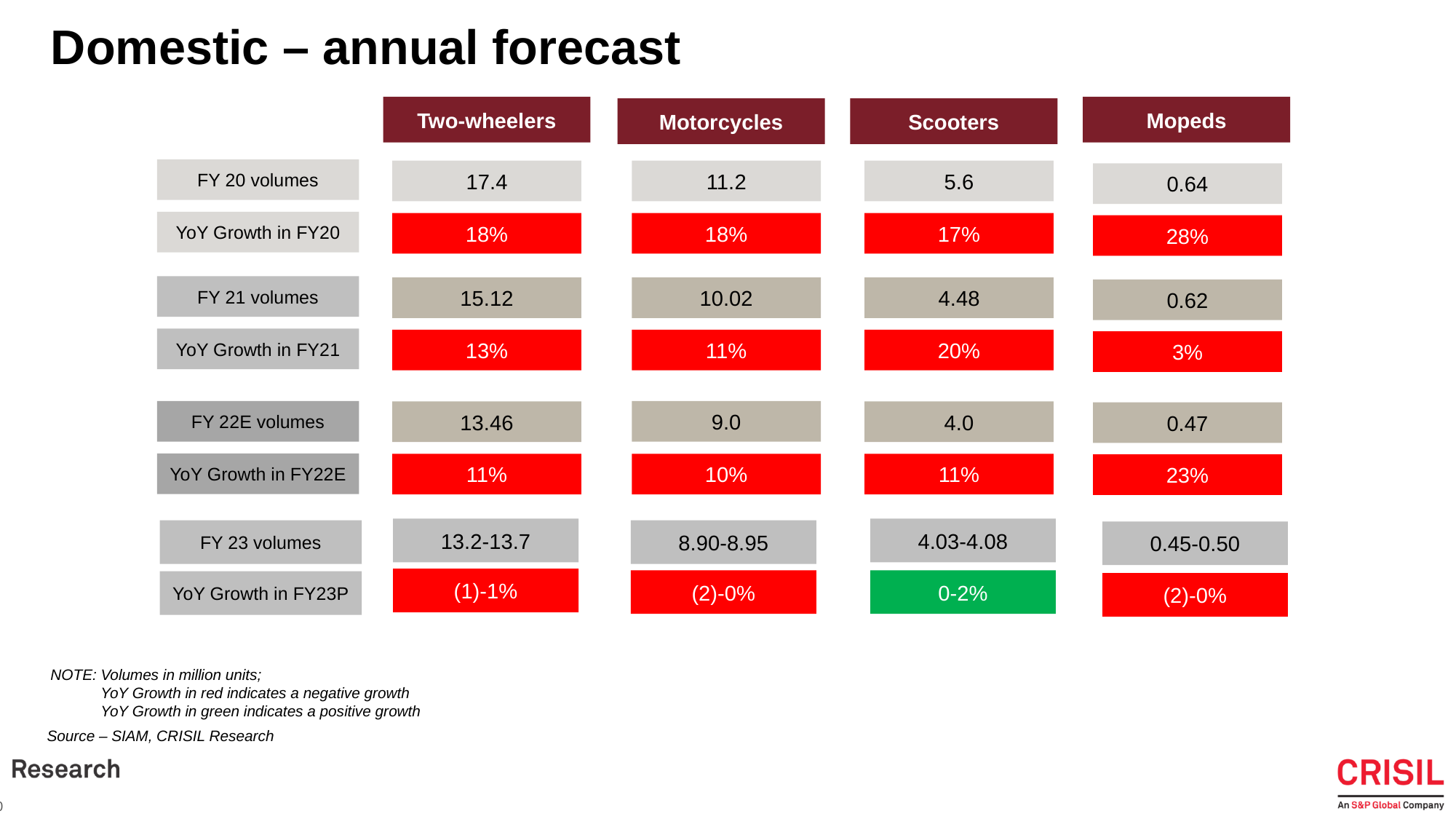

Domestic – annual forecast
Two-wheelers
Mopeds
Motorcycles
Scooters
FY 20 volumes
17.4
11.2
5.6
0.64
YoY Growth in FY20
18%
18%
17%
28%
FY 21 volumes
15.12
10.02
4.48
0.62
YoY Growth in FY21
13%
11%
20%
3%
FY 22E volumes
9.0
13.46
4.0
0.47
YoY Growth in FY22E
11%
10%
11%
23%
13.2-13.7
4.03-4.08
FY 23 volumes
8.90-8.95
0.45-0.50
(1)-1%
(2)-0%
0-2%
YoY Growth in FY23P
(2)-0%
NOTE: Volumes in million units;
            YoY Growth in red indicates a negative growth
            YoY Growth in green indicates a positive growth
Source – SIAM, CRISIL Research